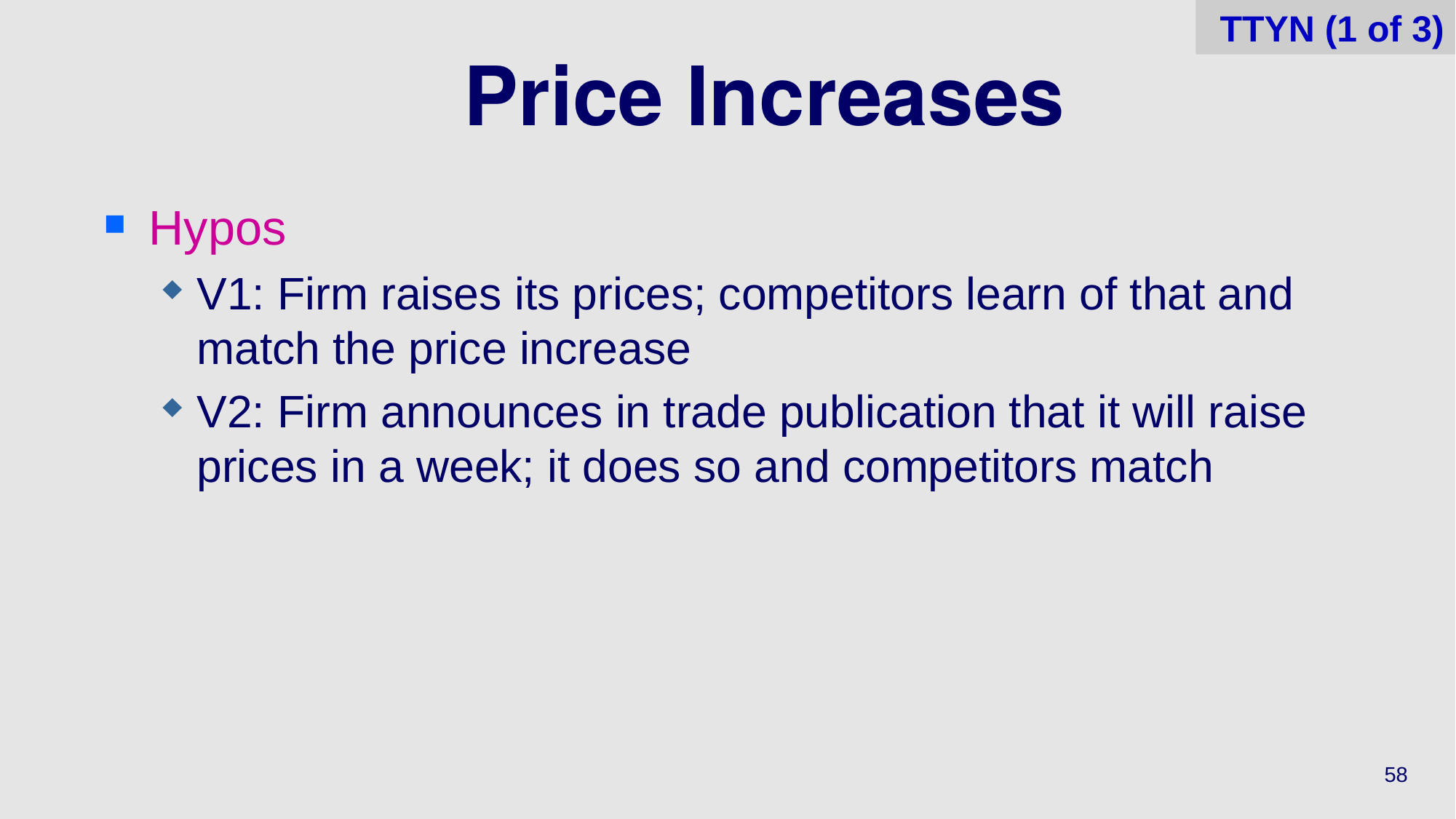

TTYN (1 of 3)
# Price Increases
Hypos
V1: Firm raises its prices; competitors learn of that and match the price increase
V2: Firm announces in trade publication that it will raise prices in a week; it does so and competitors match
58